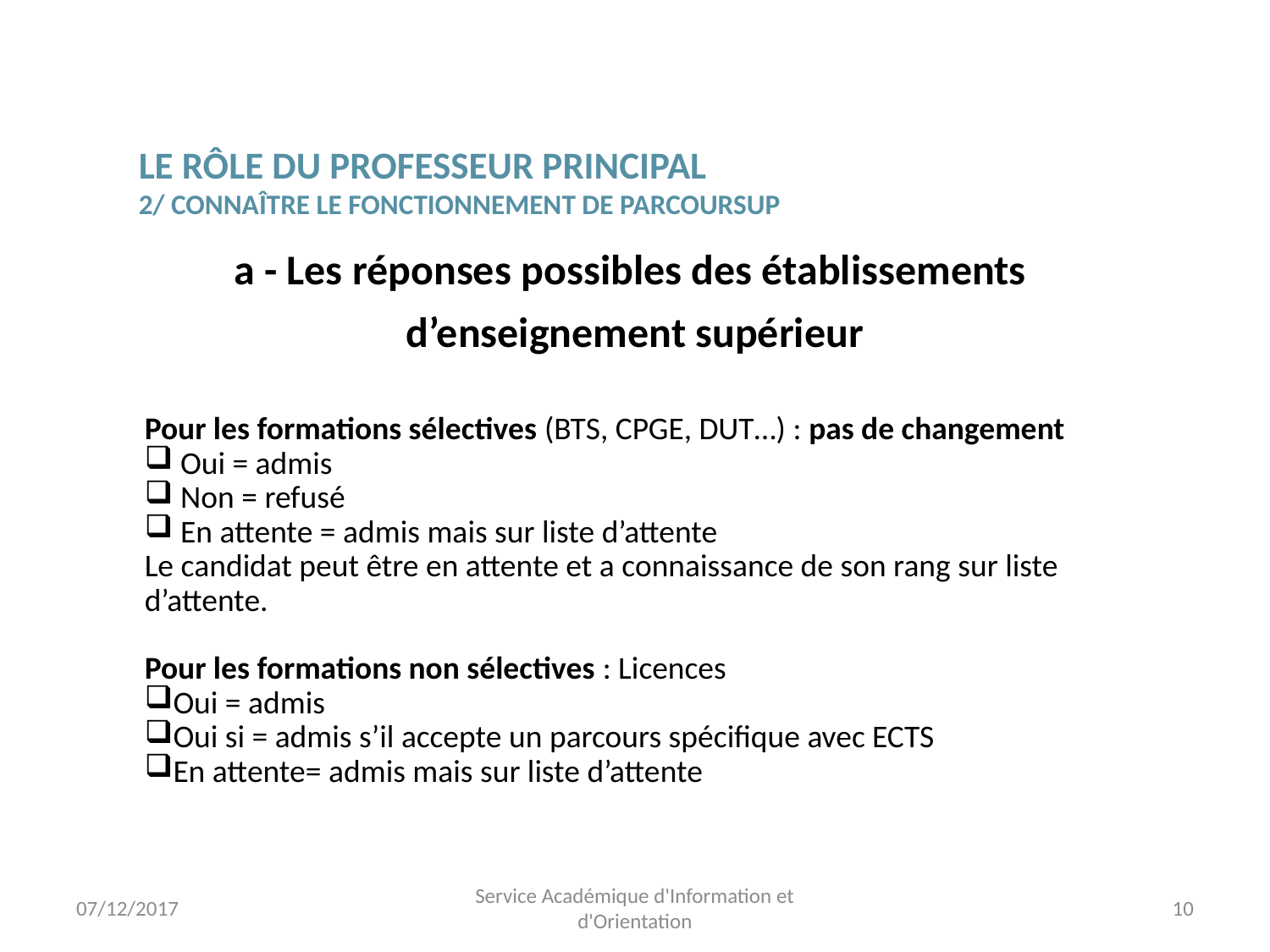

# Le rôle du professeur principal 2/ Connaître le fonctionnement de Parcoursup
a - Les réponses possibles des établissements
d’enseignement supérieur

Pour les formations sélectives (BTS, CPGE, DUT…) : pas de changement
 Oui = admis
 Non = refusé
 En attente = admis mais sur liste d’attente
Le candidat peut être en attente et a connaissance de son rang sur liste d’attente.

Pour les formations non sélectives : Licences
Oui = admis
Oui si = admis s’il accepte un parcours spécifique avec ECTS
En attente= admis mais sur liste d’attente

07/12/2017
Service Académique d'Information et d'Orientation
10